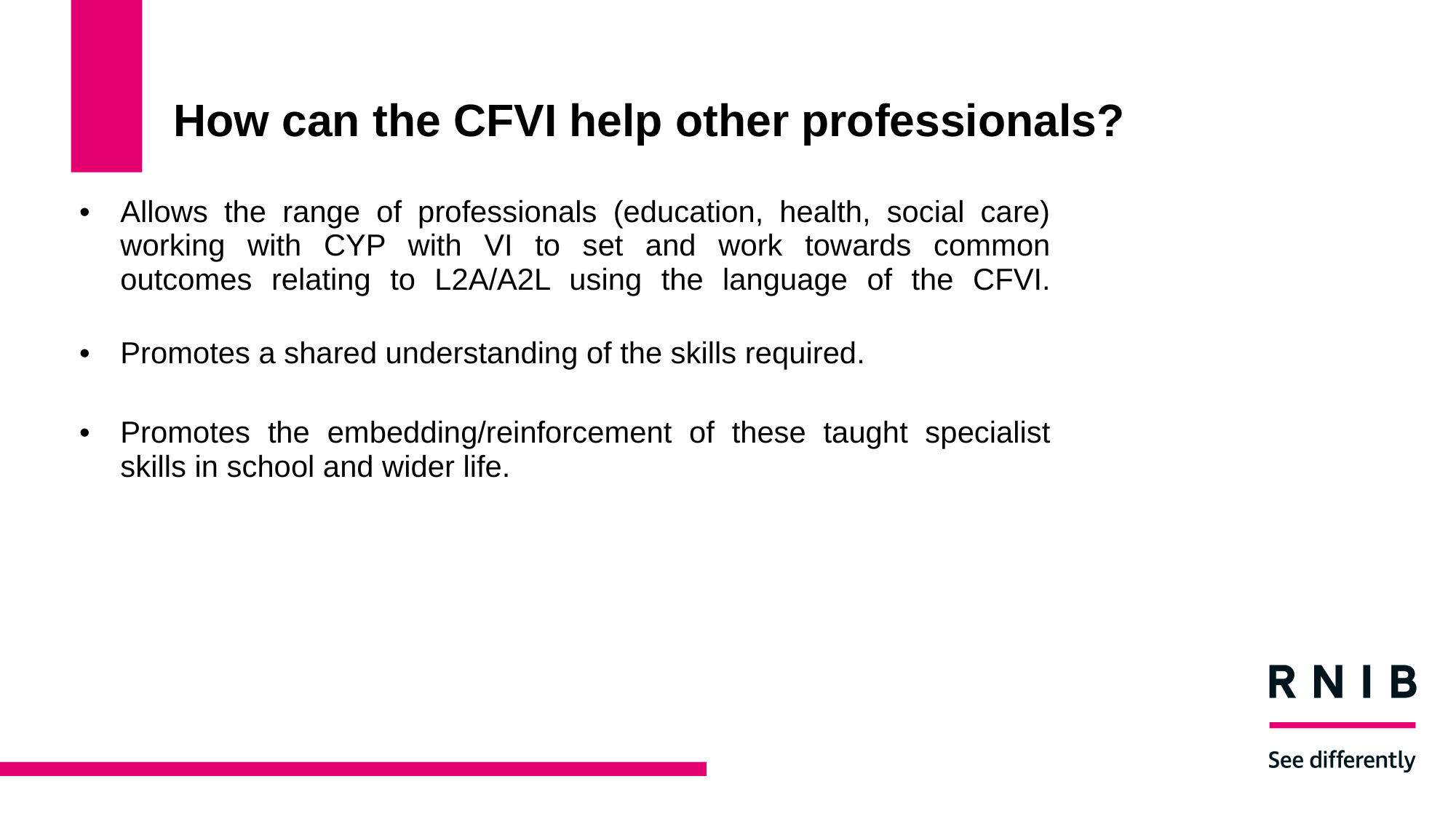

# How can the CFVI help other professionals?
Allows the range of professionals (education, health, social care) working with CYP with VI to set and work towards common outcomes relating to L2A/A2L using the language of the CFVI.
Promotes a shared understanding of the skills required.

Promotes the embedding/reinforcement of these taught specialist skills in school and wider life.